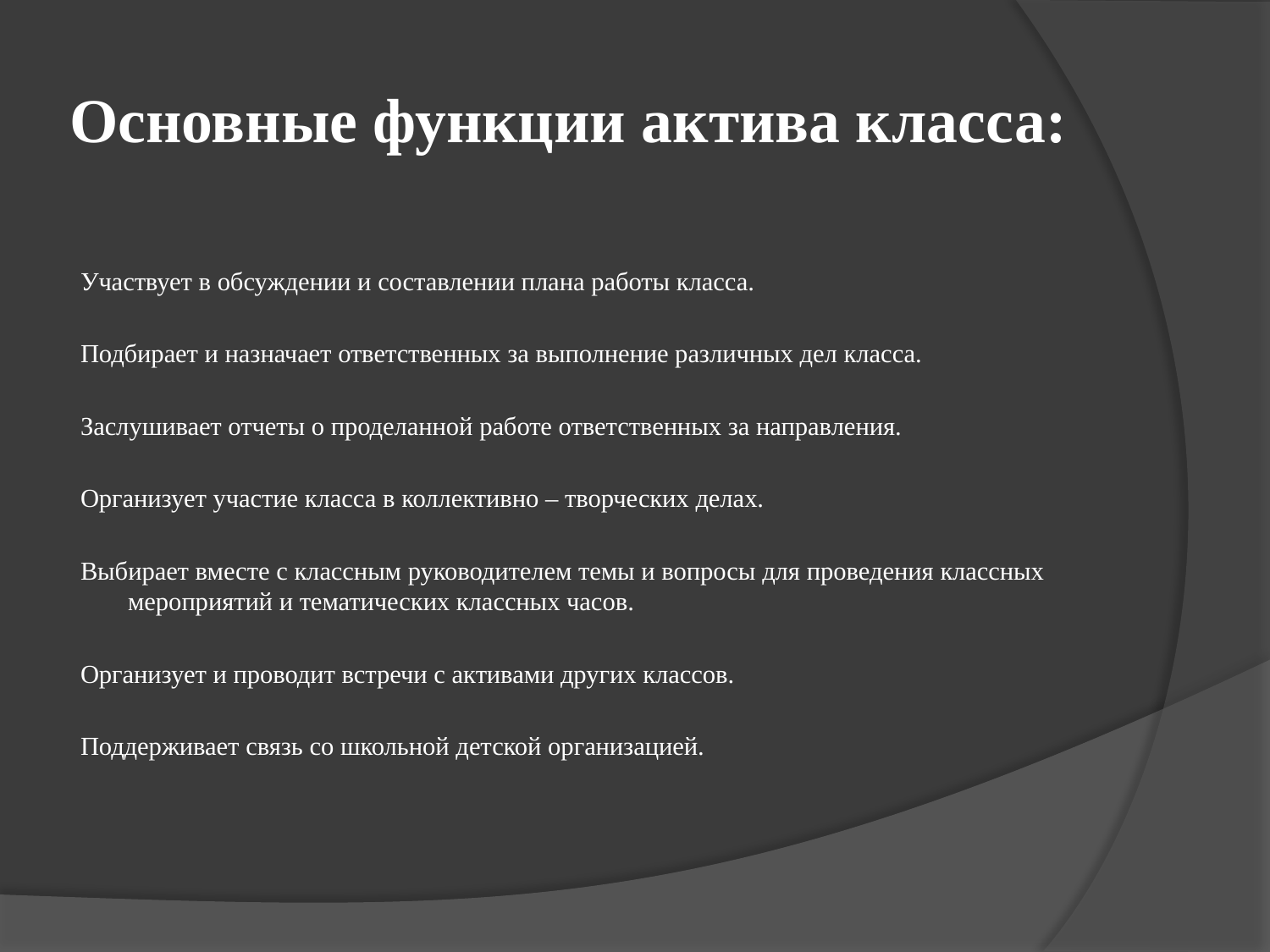

# Основные функции актива класса:

Участвует в обсуждении и составлении плана работы класса.

Подбирает и назначает ответственных за выполнение различных дел класса.

Заслушивает отчеты о проделанной работе ответственных за направления.

Организует участие класса в коллективно – творческих делах.

Выбирает вместе с классным руководителем темы и вопросы для проведения классных мероприятий и тематических классных часов.

Организует и проводит встречи с активами других классов.

Поддерживает связь со школьной детской организацией.